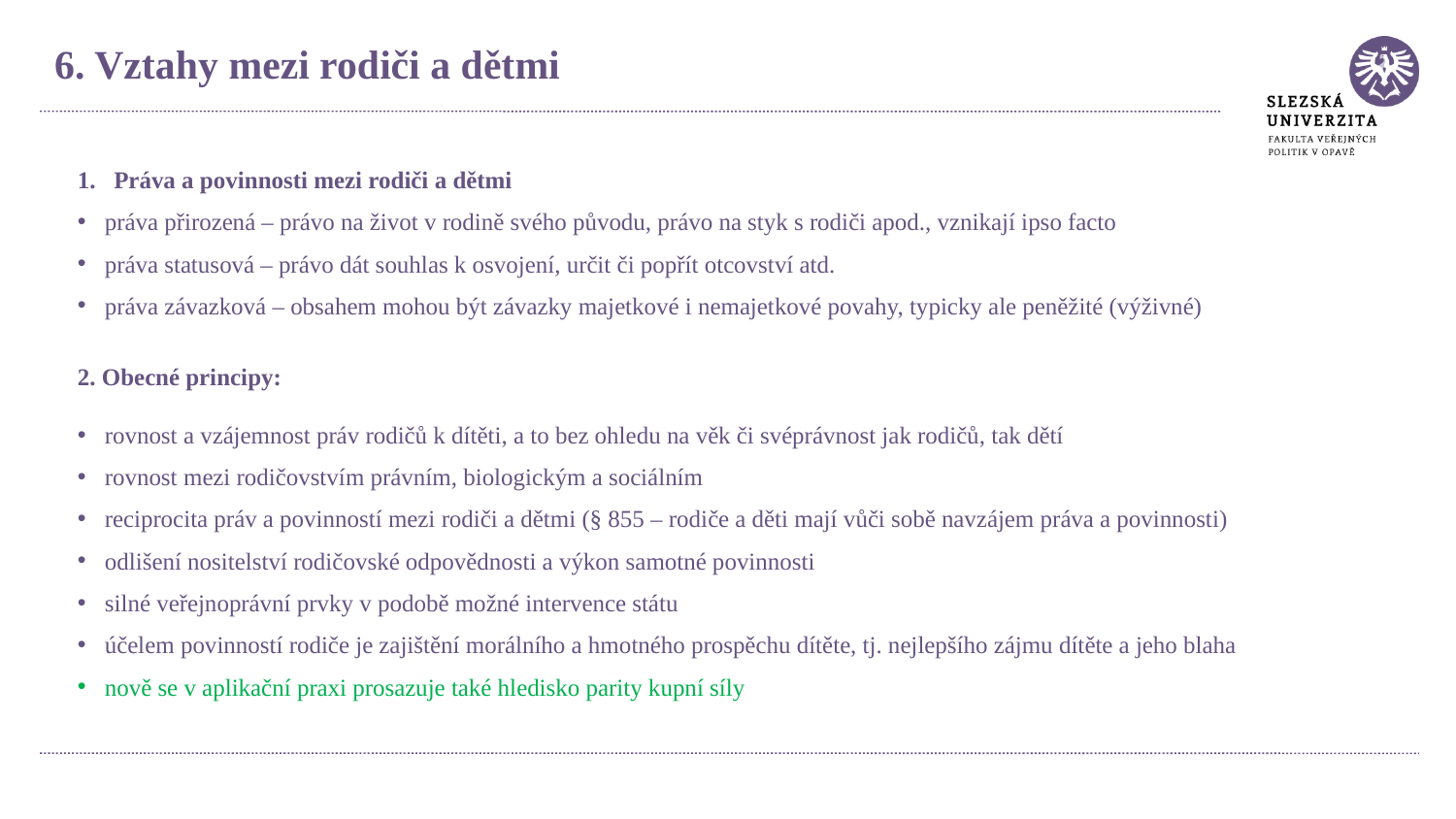

6. Vztahy mezi rodiči a dětmi
Práva a povinnosti mezi rodiči a dětmi
práva přirozená – právo na život v rodině svého původu, právo na styk s rodiči apod., vznikají ipso facto
práva statusová – právo dát souhlas k osvojení, určit či popřít otcovství atd.
práva závazková – obsahem mohou být závazky majetkové i nemajetkové povahy, typicky ale peněžité (výživné)

2. Obecné principy:

rovnost a vzájemnost práv rodičů k dítěti, a to bez ohledu na věk či svéprávnost jak rodičů, tak dětí
rovnost mezi rodičovstvím právním, biologickým a sociálním
reciprocita práv a povinností mezi rodiči a dětmi (§ 855 – rodiče a děti mají vůči sobě navzájem práva a povinnosti)
odlišení nositelství rodičovské odpovědnosti a výkon samotné povinnosti
silné veřejnoprávní prvky v podobě možné intervence státu
účelem povinností rodiče je zajištění morálního a hmotného prospěchu dítěte, tj. nejlepšího zájmu dítěte a jeho blaha
nově se v aplikační praxi prosazuje také hledisko parity kupní síly